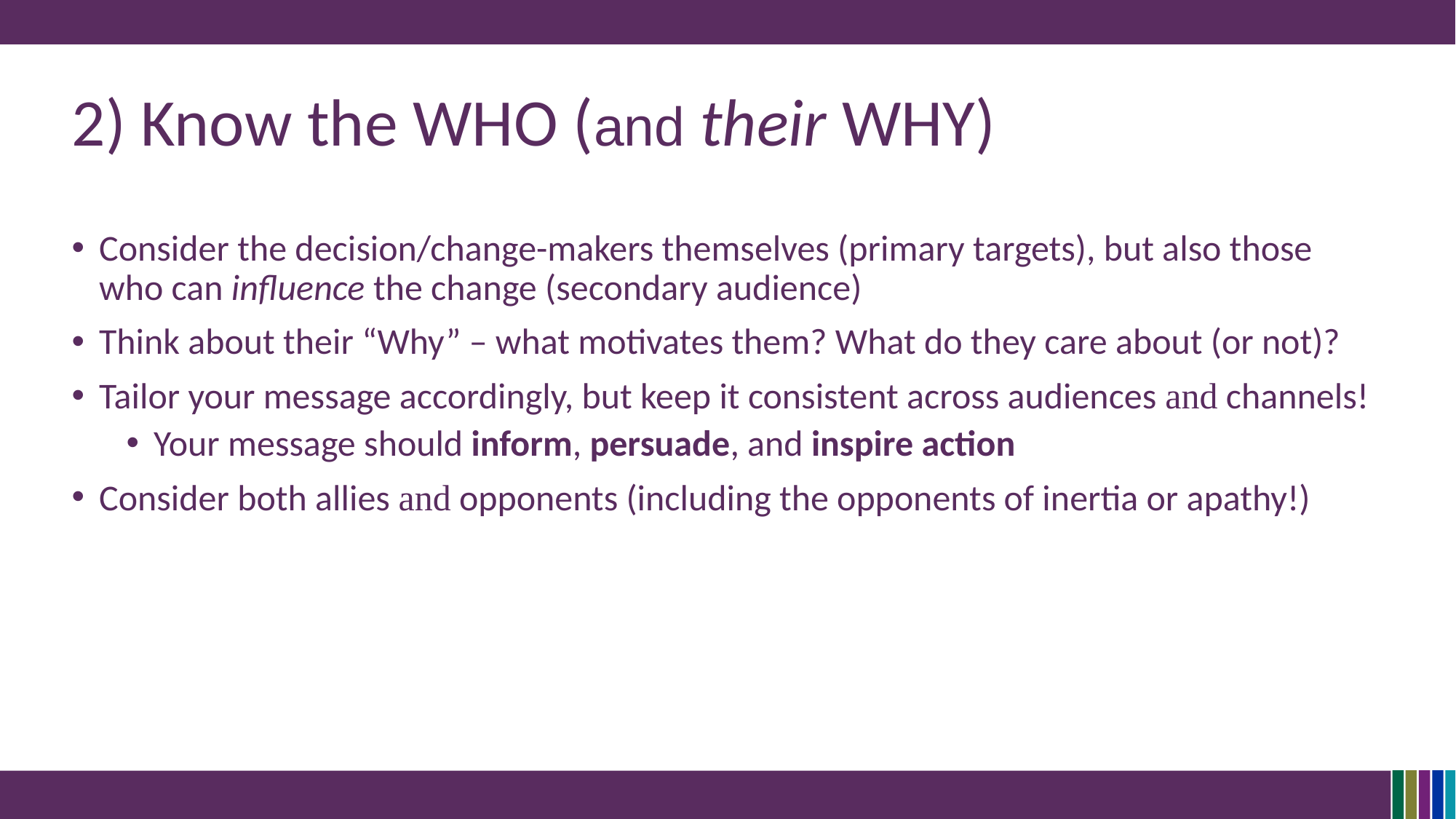

2) Know the WHO (and their WHY)
Consider the decision/change-makers themselves (primary targets), but also those who can influence the change (secondary audience)
Think about their “Why” – what motivates them? What do they care about (or not)?
Tailor your message accordingly, but keep it consistent across audiences and channels!
Your message should inform, persuade, and inspire action
Consider both allies and opponents (including the opponents of inertia or apathy!)